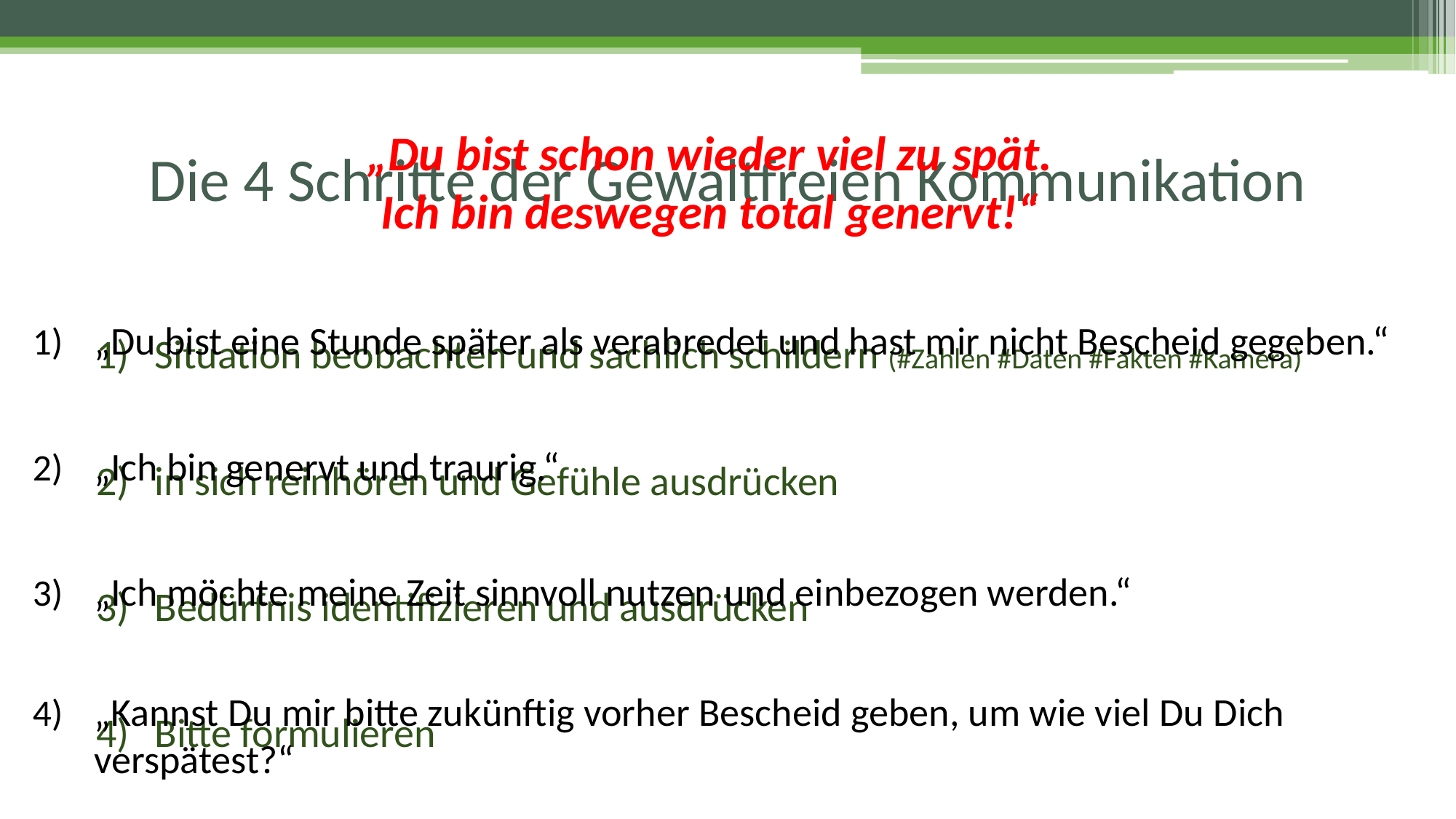

# Die 4 Schritte der Gewaltfreien Kommunikation
„Du bist schon wieder viel zu spät.
Ich bin deswegen total genervt!“
Situation beobachten und sachlich schildern (#Zahlen #Daten #Fakten #Kamera)
in sich reinhören und Gefühle ausdrücken
Bedürfnis identifizieren und ausdrücken
Bitte formulieren
„Du bist eine Stunde später als verabredet und hast mir nicht Bescheid gegeben.“
„Ich bin genervt und traurig.“
„Ich möchte meine Zeit sinnvoll nutzen und einbezogen werden.“
„Kannst Du mir bitte zukünftig vorher Bescheid geben, um wie viel Du Dich verspätest?“